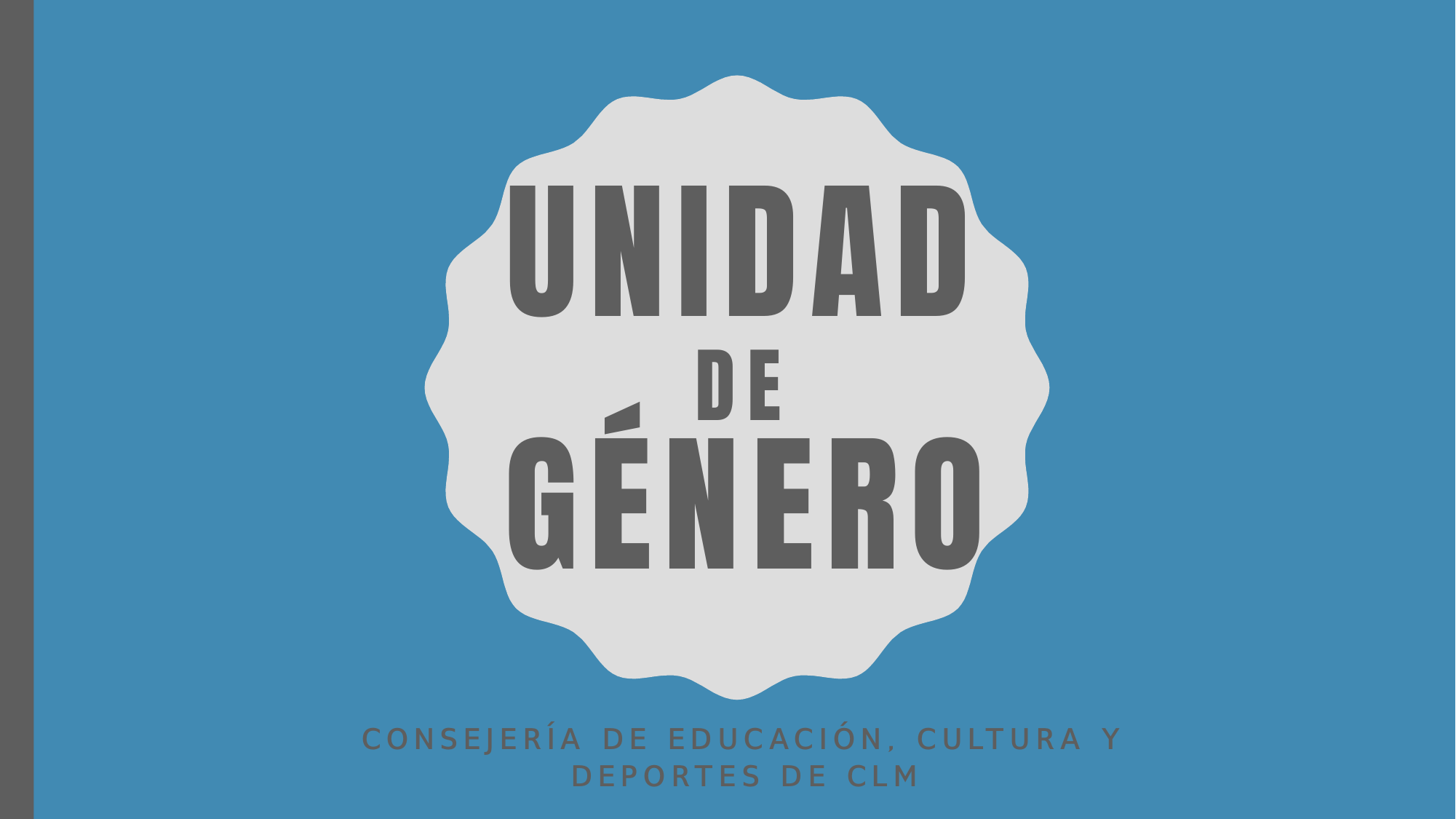

# UNIDAD DE GÉNERO
CONSEJERÍA DE EDUCACIÓN, CULTURA Y DEPORTES DE CLM